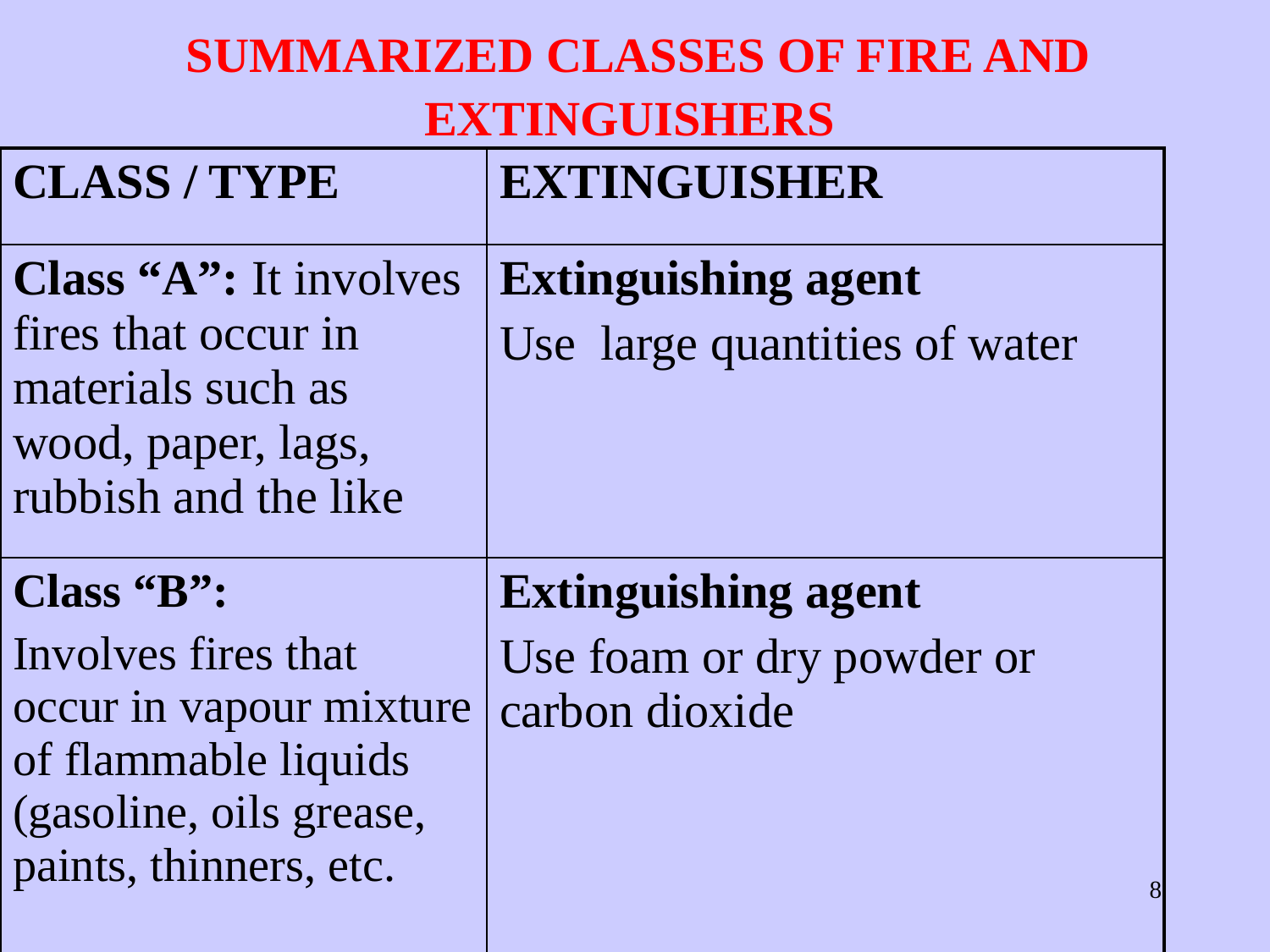

# SUMMARIZED CLASSES OF FIRE AND EXTINGUISHERS
| CLASS / TYPE | EXTINGUISHER |
| --- | --- |
| Class “A”: It involves fires that occur in materials such as wood, paper, lags, rubbish and the like | Extinguishing agent Use large quantities of water |
| Class “B”: Involves fires that occur in vapour mixture of flammable liquids (gasoline, oils grease, paints, thinners, etc. | Extinguishing agent Use foam or dry powder or carbon dioxide |
8